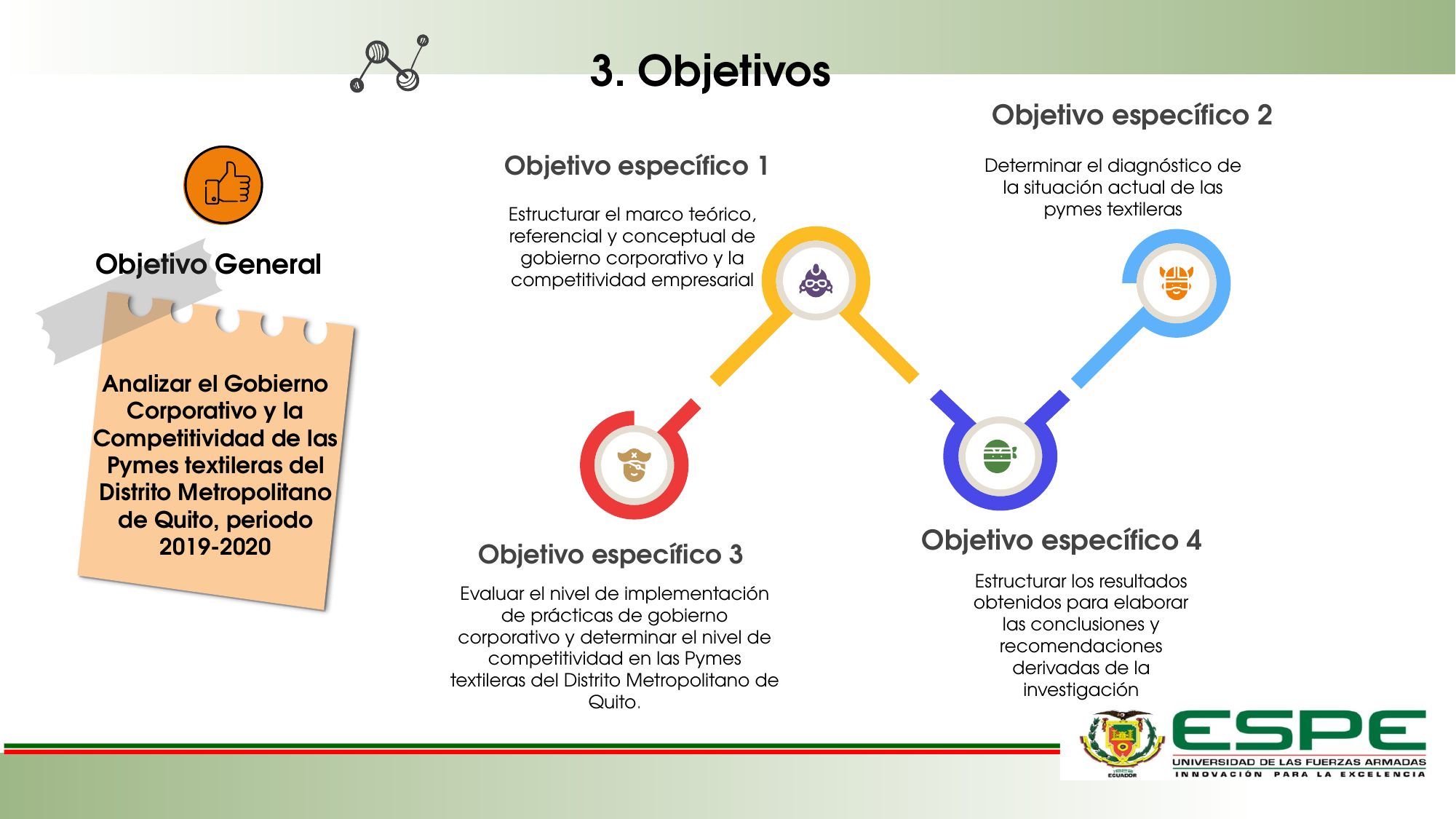

3. Objetivos
Objetivo específico 2
Determinar el diagnóstico de la situación actual de las pymes textileras

Objetivo específico 1
Estructurar el marco teórico, referencial y conceptual de gobierno corporativo y la competitividad empresarial

Objetivo General

Analizar el Gobierno Corporativo y la Competitividad de las Pymes textileras del Distrito Metropolitano de Quito, periodo 2019-2020

Estructurar los resultados obtenidos para elaborar las conclusiones y recomendaciones derivadas de la investigación

Evaluar el nivel de implementación de prácticas de gobierno corporativo y determinar el nivel de competitividad en las Pymes textileras del Distrito Metropolitano de Quito.
Objetivo específico 4
Objetivo específico 3